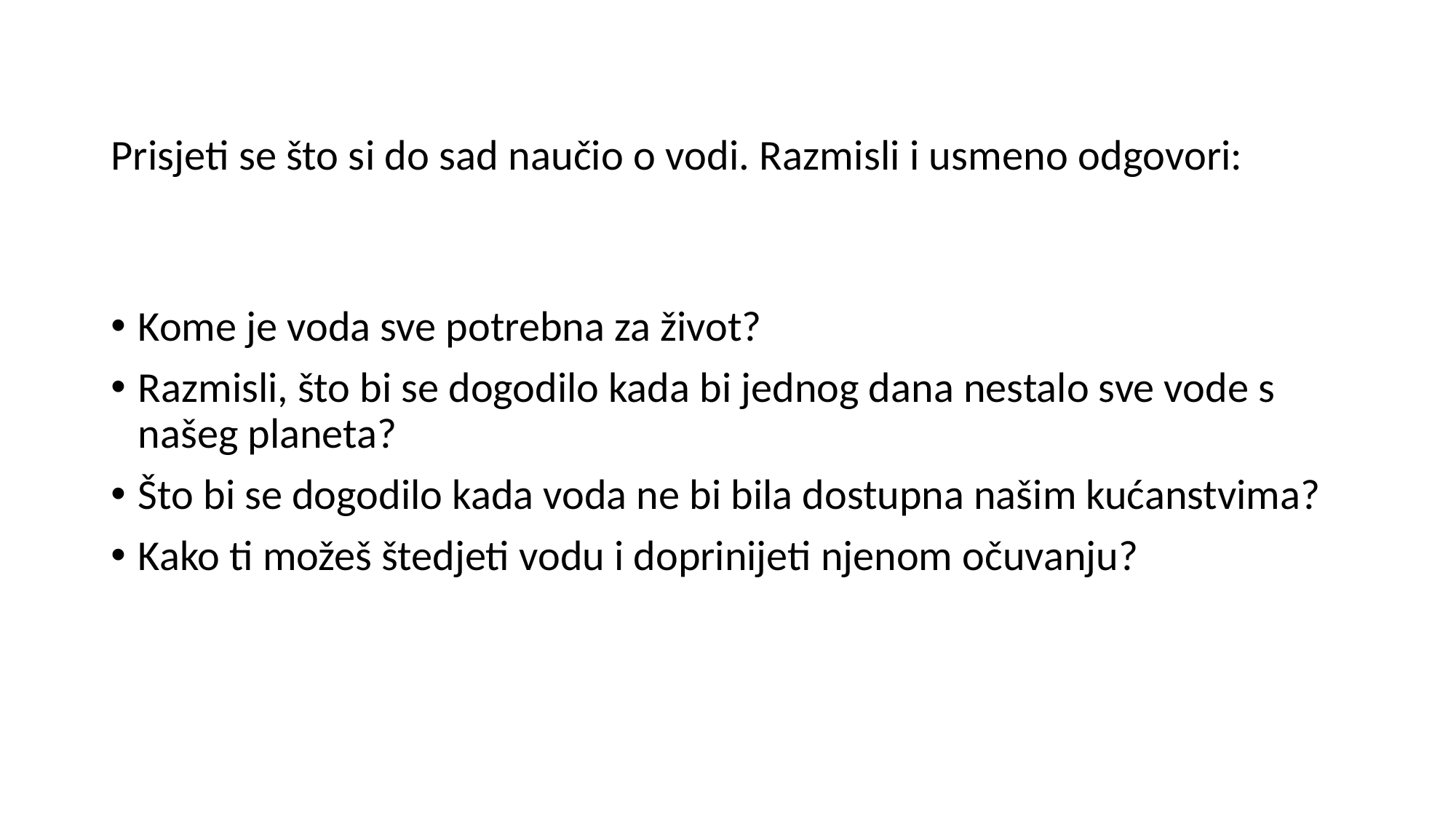

# Prisjeti se što si do sad naučio o vodi. Razmisli i usmeno odgovori:
Kome je voda sve potrebna za život?
Razmisli, što bi se dogodilo kada bi jednog dana nestalo sve vode s našeg planeta?
Što bi se dogodilo kada voda ne bi bila dostupna našim kućanstvima?
Kako ti možeš štedjeti vodu i doprinijeti njenom očuvanju?